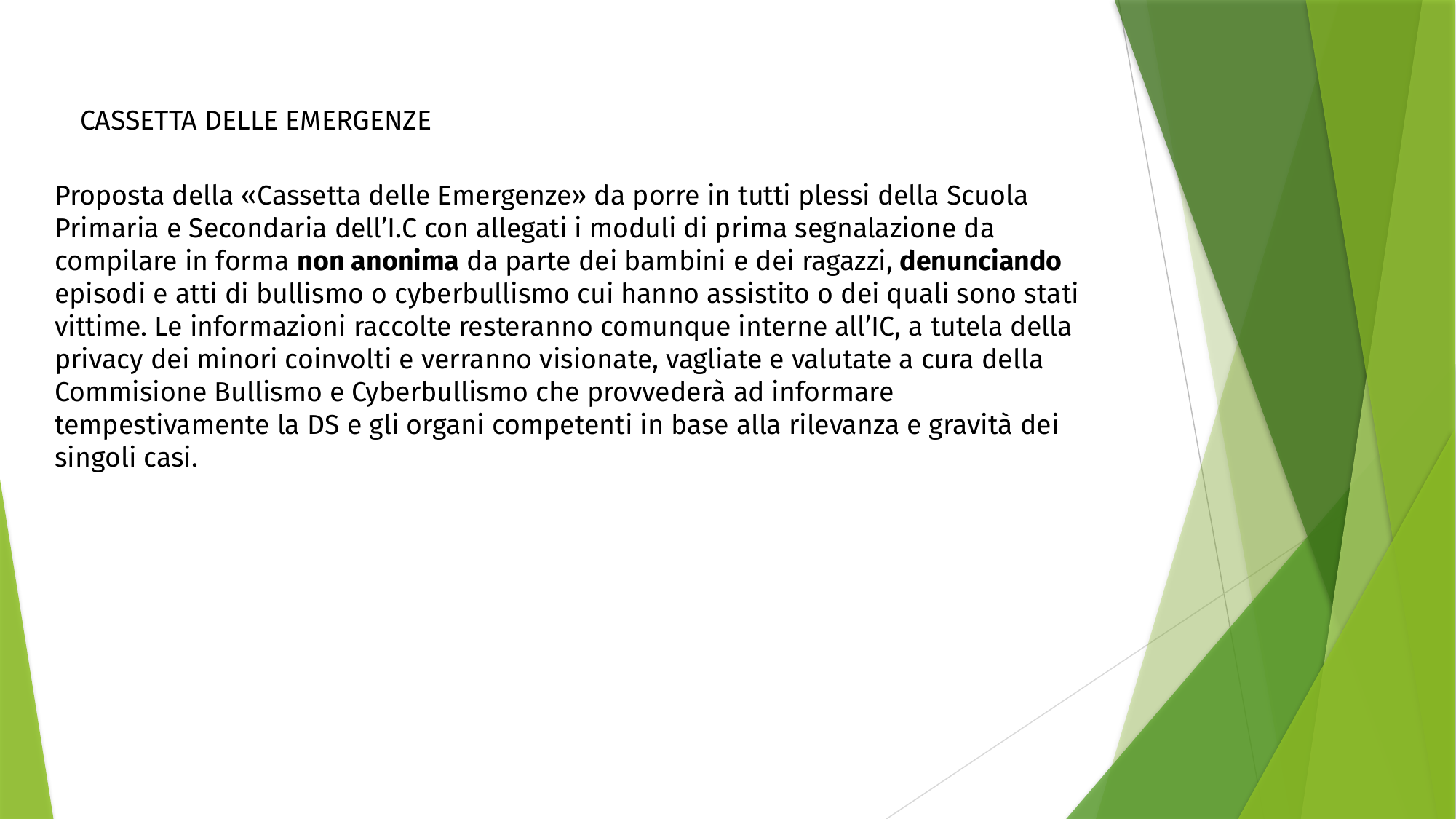

CASSETTA DELLE EMERGENZE
Proposta della «Cassetta delle Emergenze» da porre in tutti plessi della Scuola Primaria e Secondaria dell’I.C con allegati i moduli di prima segnalazione da compilare in forma non anonima da parte dei bambini e dei ragazzi, denunciando  episodi e atti di bullismo o cyberbullismo cui hanno assistito o dei quali sono stati vittime. Le informazioni raccolte resteranno comunque interne all’IC, a tutela della privacy dei minori coinvolti e verranno visionate, vagliate e valutate a cura della Commisione Bullismo e Cyberbullismo che provvederà ad informare tempestivamente la DS e gli organi competenti in base alla rilevanza e gravità dei singoli casi.